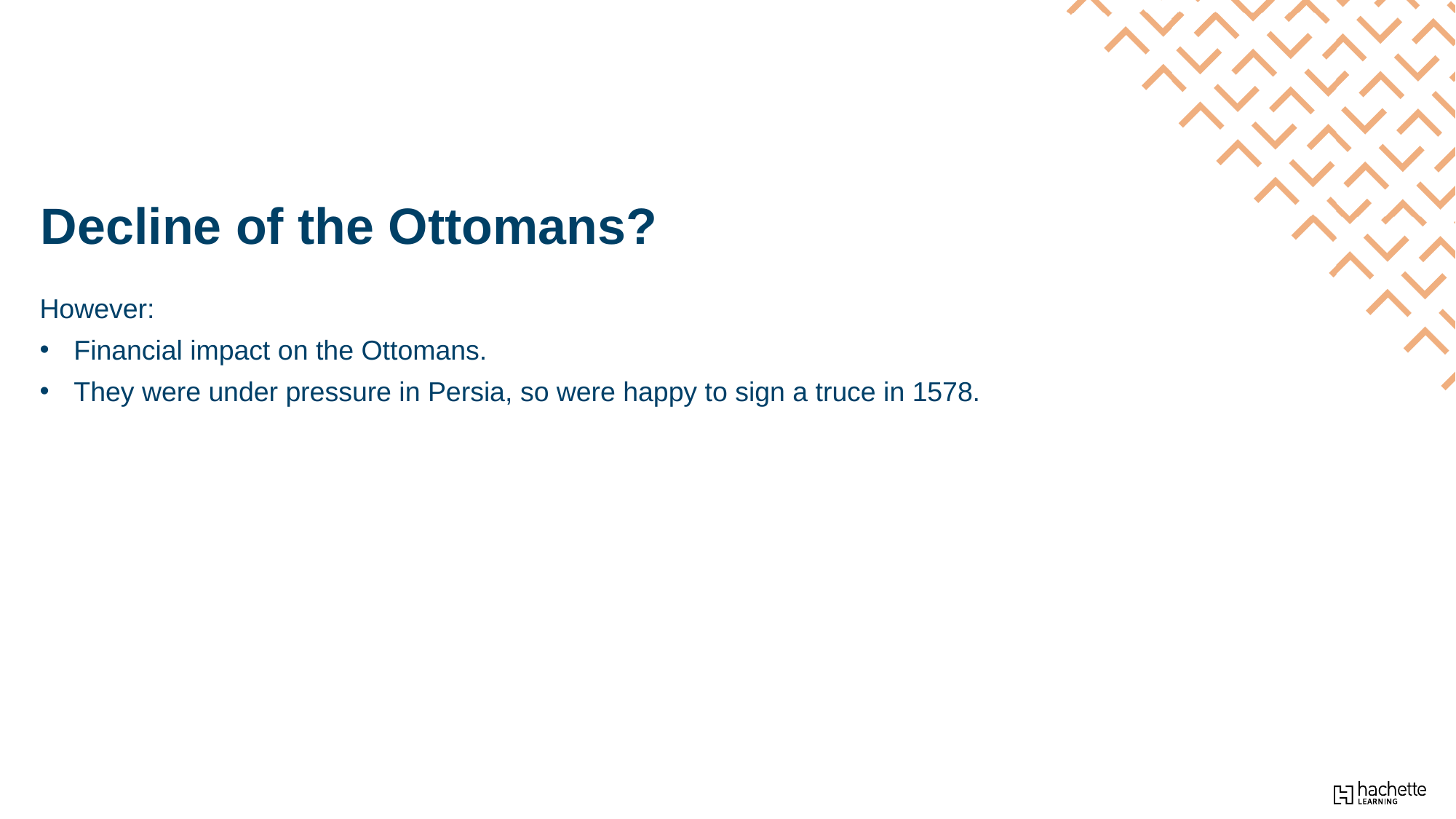

Decline of the Ottomans?
However:
Financial impact on the Ottomans.
They were under pressure in Persia, so were happy to sign a truce in 1578.